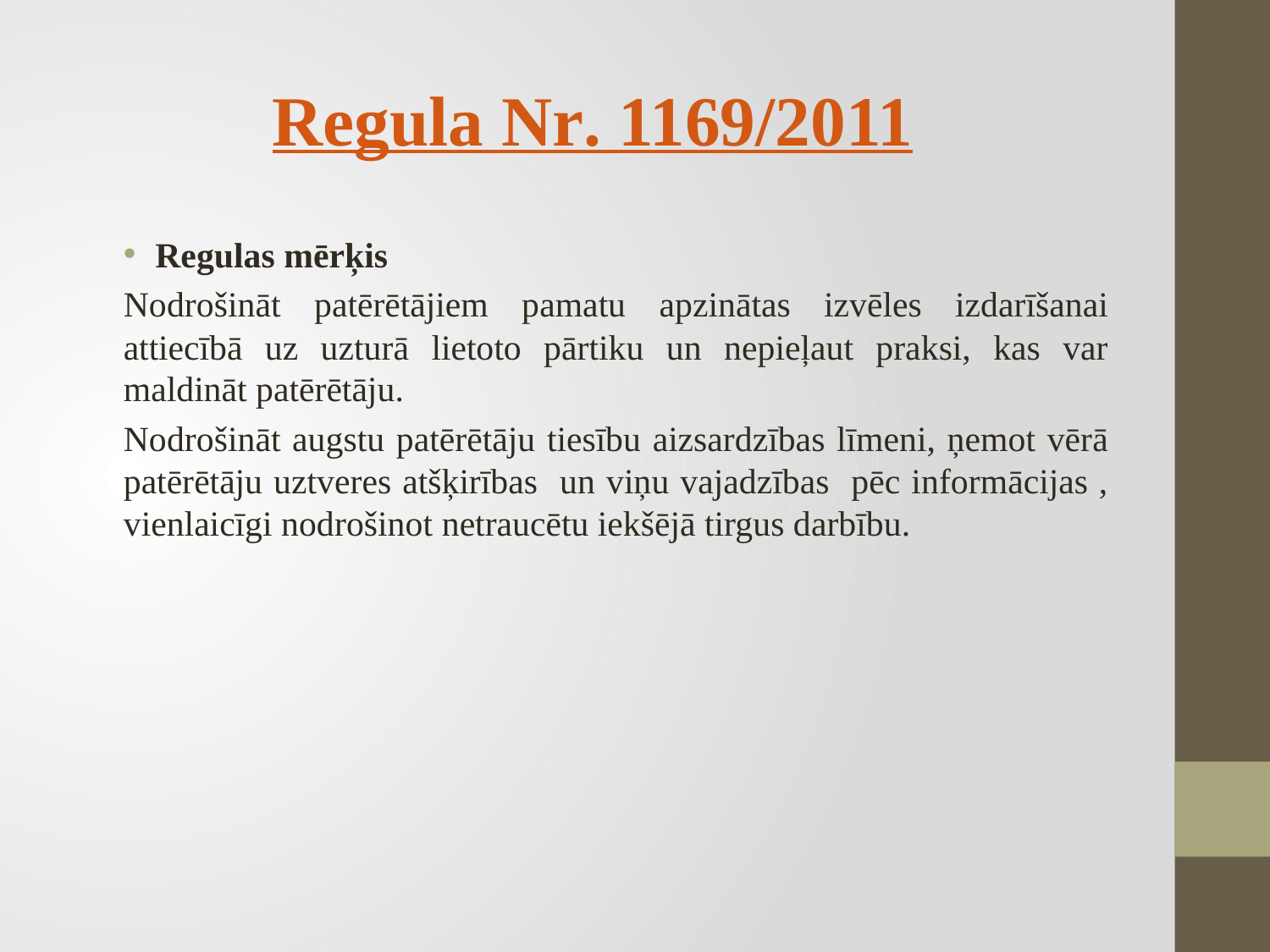

# Regula Nr. 1169/2011
Regulas mērķis
Nodrošināt patērētājiem pamatu apzinātas izvēles izdarīšanai attiecībā uz uzturā lietoto pārtiku un nepieļaut praksi, kas var maldināt patērētāju.
Nodrošināt augstu patērētāju tiesību aizsardzības līmeni, ņemot vērā patērētāju uztveres atšķirības  un viņu vajadzības  pēc informācijas , vienlaicīgi nodrošinot netraucētu iekšējā tirgus darbību.